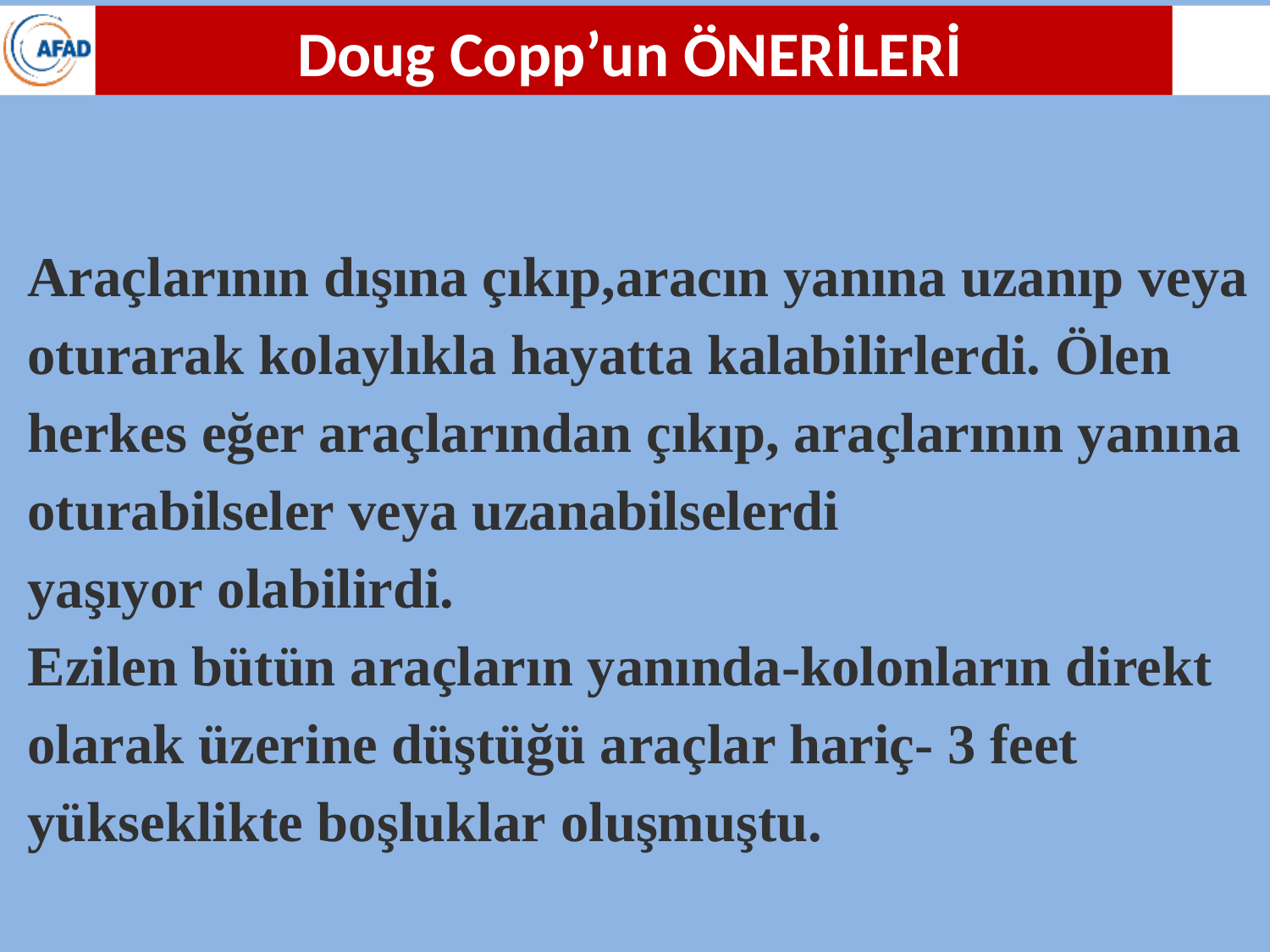

Doug Copp’un ÖNERİLERİ
Araçlarının dışına çıkıp,aracın yanına uzanıp veya oturarak kolaylıkla hayatta kalabilirlerdi. Ölen herkes eğer araçlarından çıkıp, araçlarının yanına oturabilseler veya uzanabilselerdi yaşıyor olabilirdi.
Ezilen bütün araçların yanında-kolonların direkt olarak üzerine düştüğü araçlar hariç- 3 feet yükseklikte boşluklar oluşmuştu.